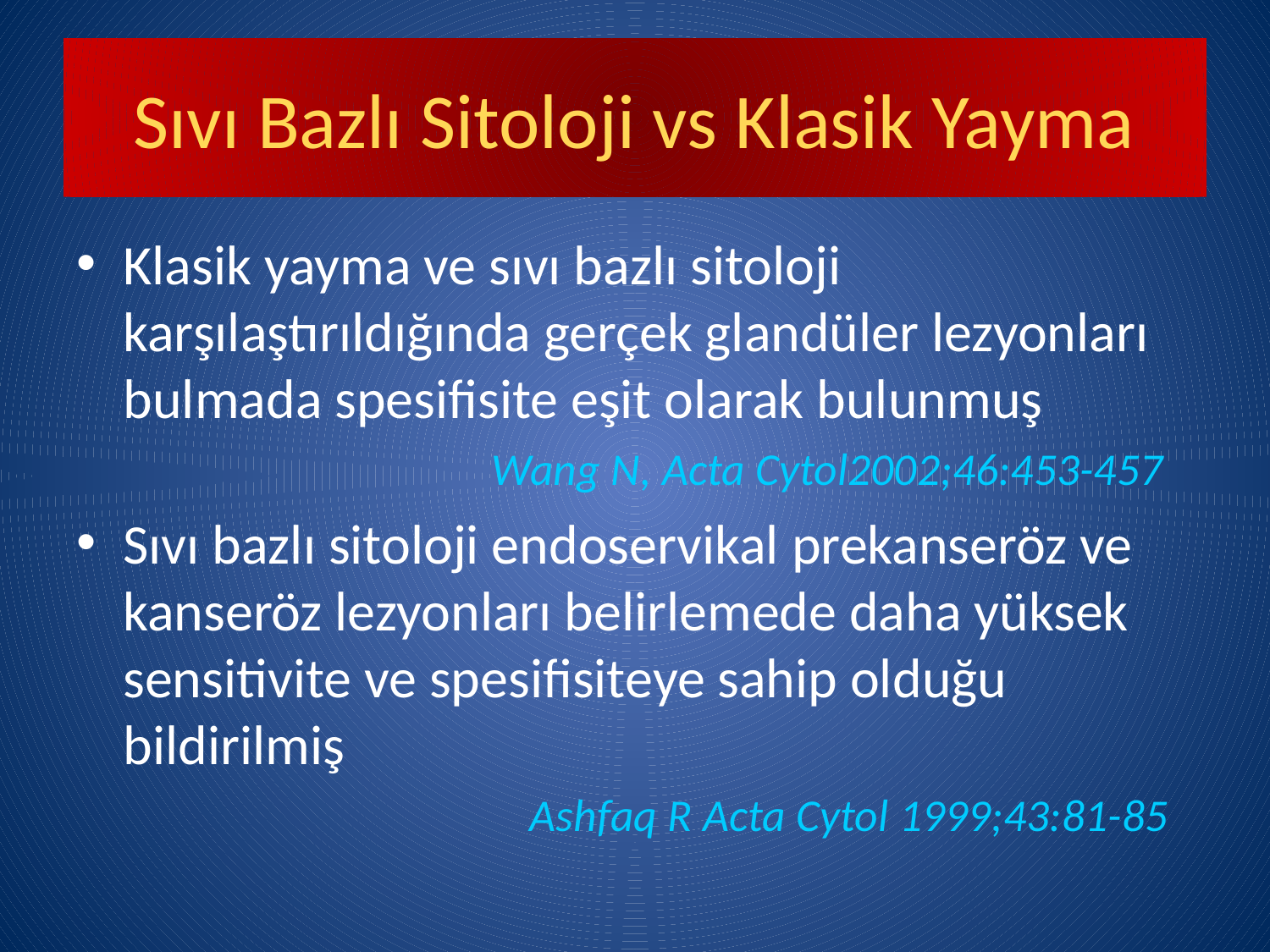

# Sıvı Bazlı Sitoloji vs Klasik Yayma
Klasik yayma ve sıvı bazlı sitoloji karşılaştırıldığında gerçek glandüler lezyonları bulmada spesifisite eşit olarak bulunmuş
                             Wang N, Acta Cytol2002;46:453-457
Sıvı bazlı sitoloji endoservikal prekanseröz ve kanseröz lezyonları belirlemede daha yüksek sensitivite ve spesifisiteye sahip olduğu bildirilmiş
                                Ashfaq R Acta Cytol 1999;43:81-85